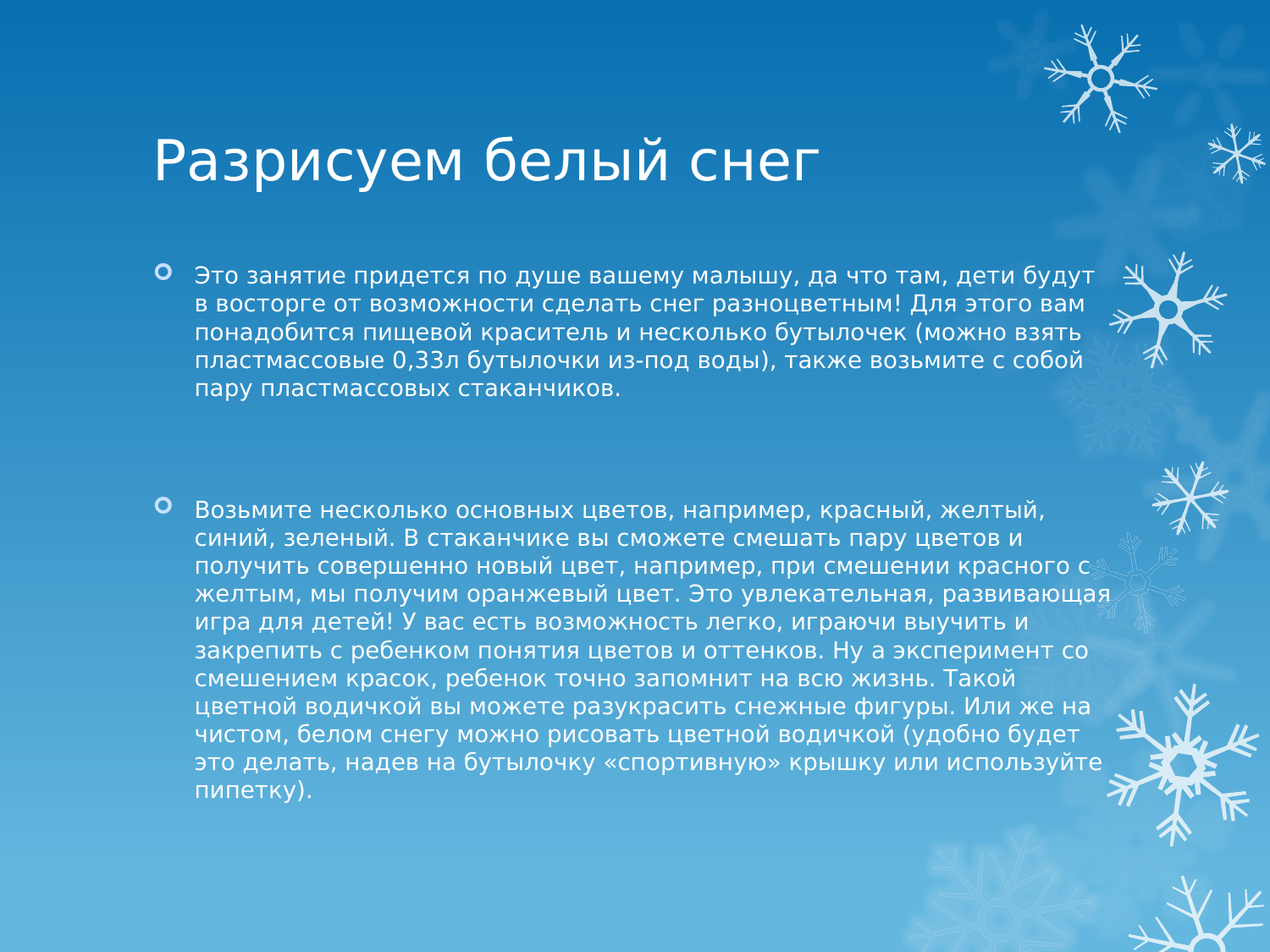

# Разрисуем белый снег
Это занятие придется по душе вашему малышу, да что там, дети будут в восторге от возможности сделать снег разноцветным! Для этого вам понадобится пищевой краситель и несколько бутылочек (можно взять пластмассовые 0,33л бутылочки из-под воды), также возьмите с собой пару пластмассовых стаканчиков.

Возьмите несколько основных цветов, например, красный, желтый, синий, зеленый. В стаканчике вы сможете смешать пару цветов и получить совершенно новый цвет, например, при смешении красного с желтым, мы получим оранжевый цвет. Это увлекательная, развивающая игра для детей! У вас есть возможность легко, играючи выучить и закрепить с ребенком понятия цветов и оттенков. Ну а эксперимент со смешением красок, ребенок точно запомнит на всю жизнь. Такой цветной водичкой вы можете разукрасить снежные фигуры. Или же на чистом, белом снегу можно рисовать цветной водичкой (удобно будет это делать, надев на бутылочку «спортивную» крышку или используйте пипетку).